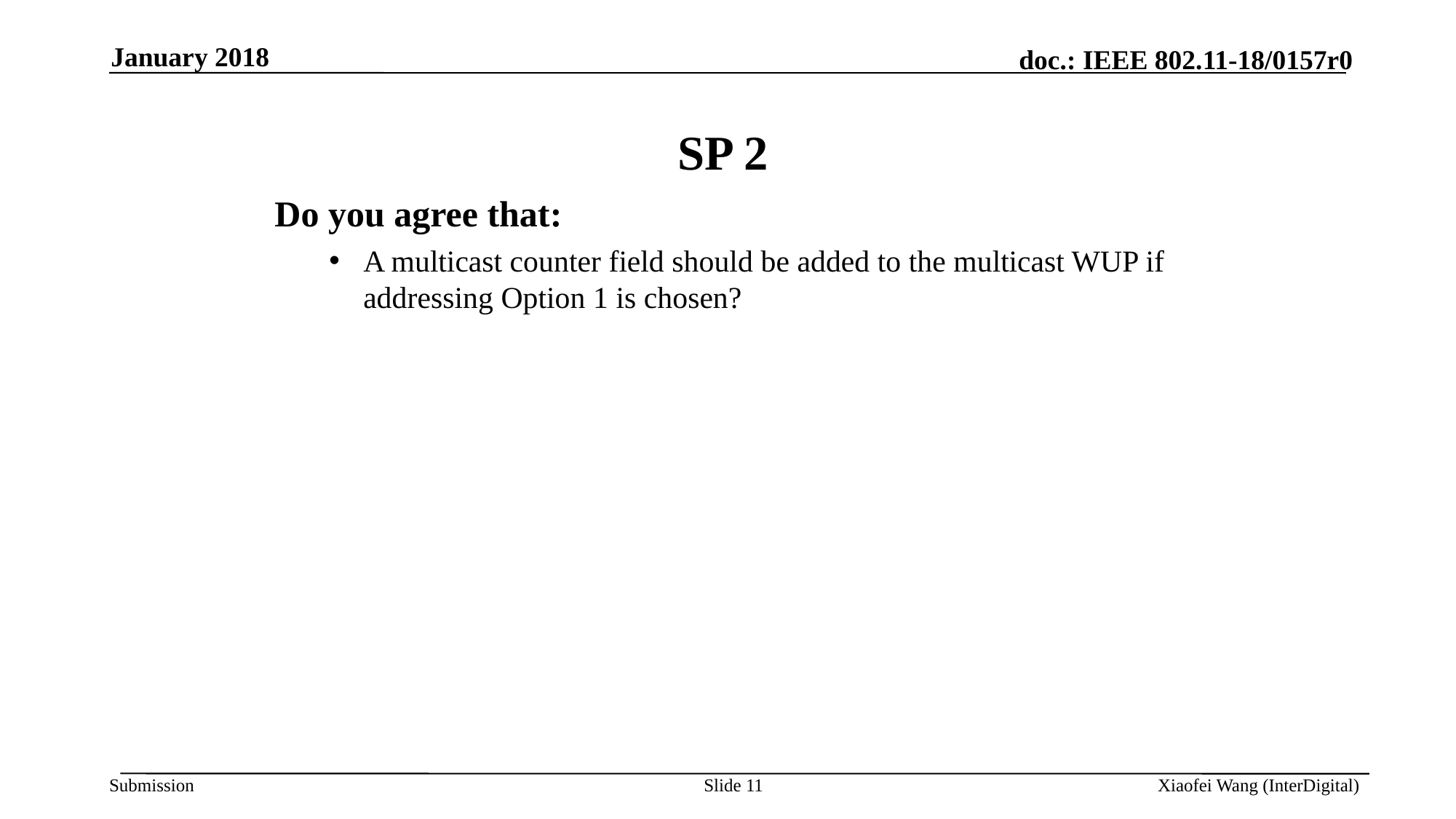

January 2018
# SP 2
Do you agree that:
A multicast counter field should be added to the multicast WUP if addressing Option 1 is chosen?
Slide 11
Xiaofei Wang (InterDigital)